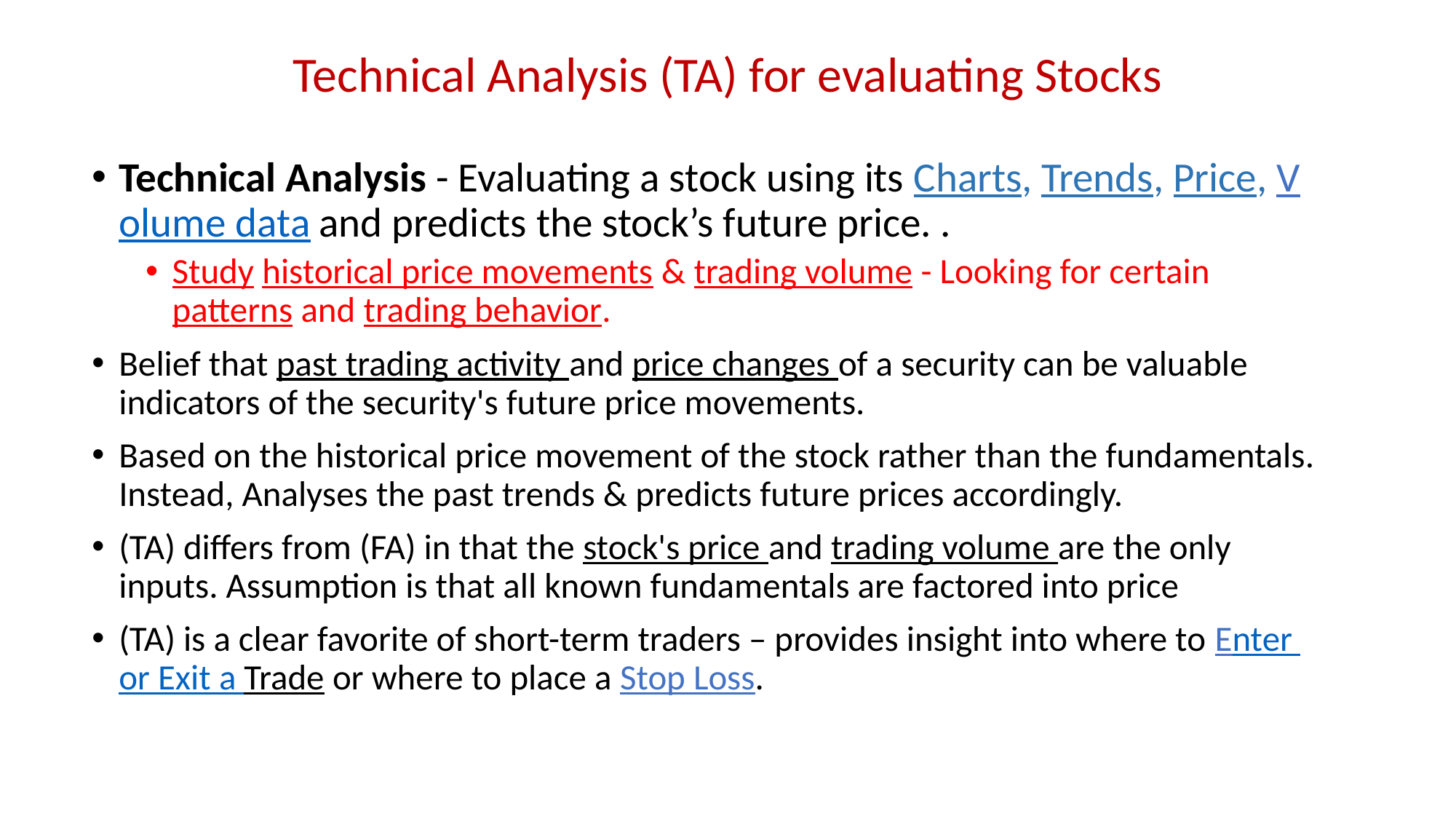

# Technical Analysis (TA) for evaluating Stocks
Technical Analysis - Evaluating a stock using its Charts, Trends, Price, Volume data and predicts the stock’s future price. .
Study historical price movements & trading volume - Looking for certain patterns and trading behavior.
Belief that past trading activity and price changes of a security can be valuable indicators of the security's future price movements.
Based on the historical price movement of the stock rather than the fundamentals. Instead, Analyses the past trends & predicts future prices accordingly.
(TA) differs from (FA) in that the stock's price and trading volume are the only inputs. Assumption is that all known fundamentals are factored into price
(TA) is a clear favorite of short-term traders – provides insight into where to Enter or Exit a Trade or where to place a Stop Loss.